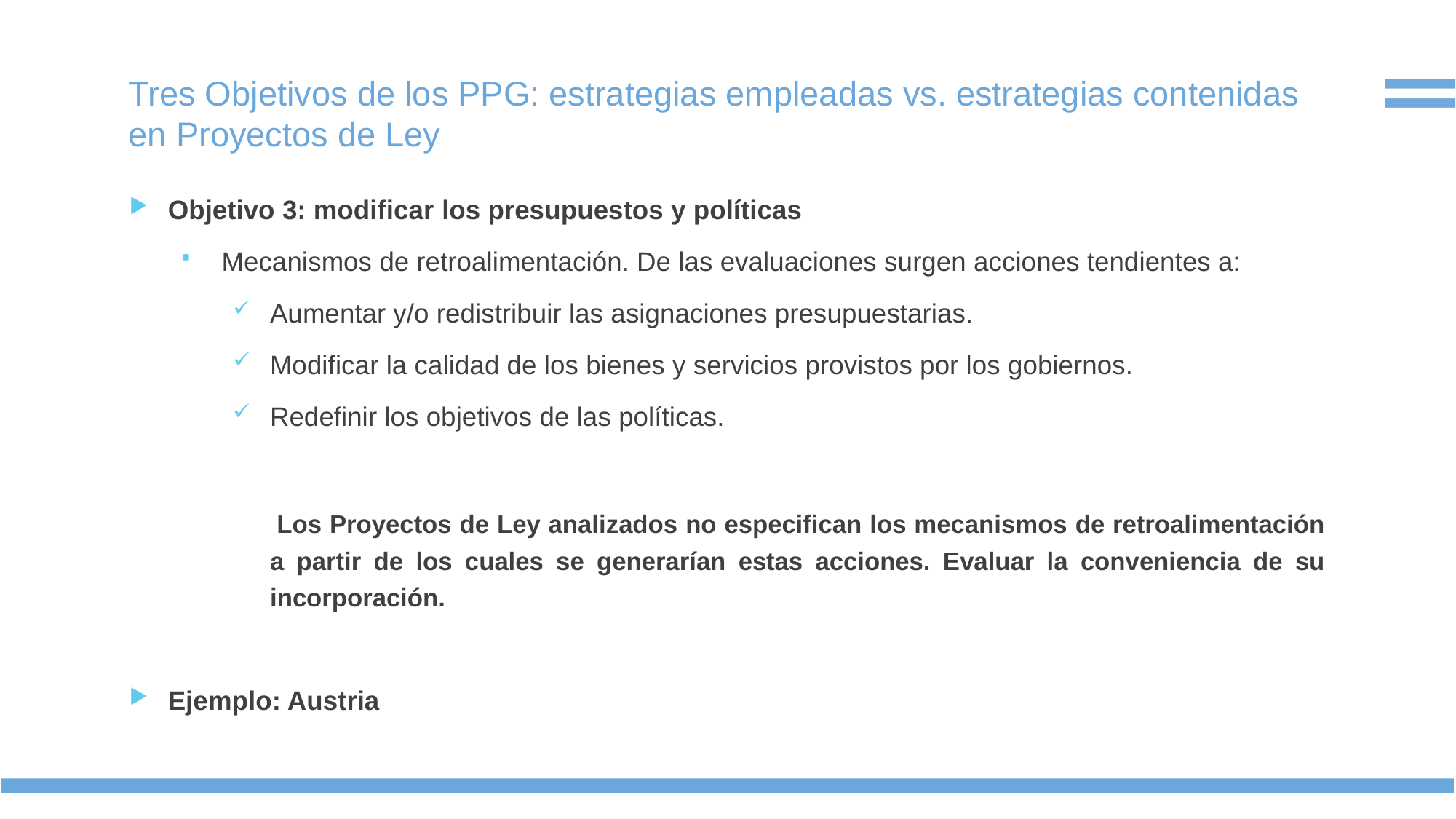

# Tres Objetivos de los PPG: estrategias empleadas vs. estrategias contenidas en Proyectos de Ley
Objetivo 3: modificar los presupuestos y políticas
Mecanismos de retroalimentación. De las evaluaciones surgen acciones tendientes a:
Aumentar y/o redistribuir las asignaciones presupuestarias.
Modificar la calidad de los bienes y servicios provistos por los gobiernos.
Redefinir los objetivos de las políticas.

     Los Proyectos de Ley analizados no especifican los mecanismos de retroalimentación a partir de los cuales se generarían estas acciones. Evaluar la conveniencia de su incorporación.

Ejemplo: Austria